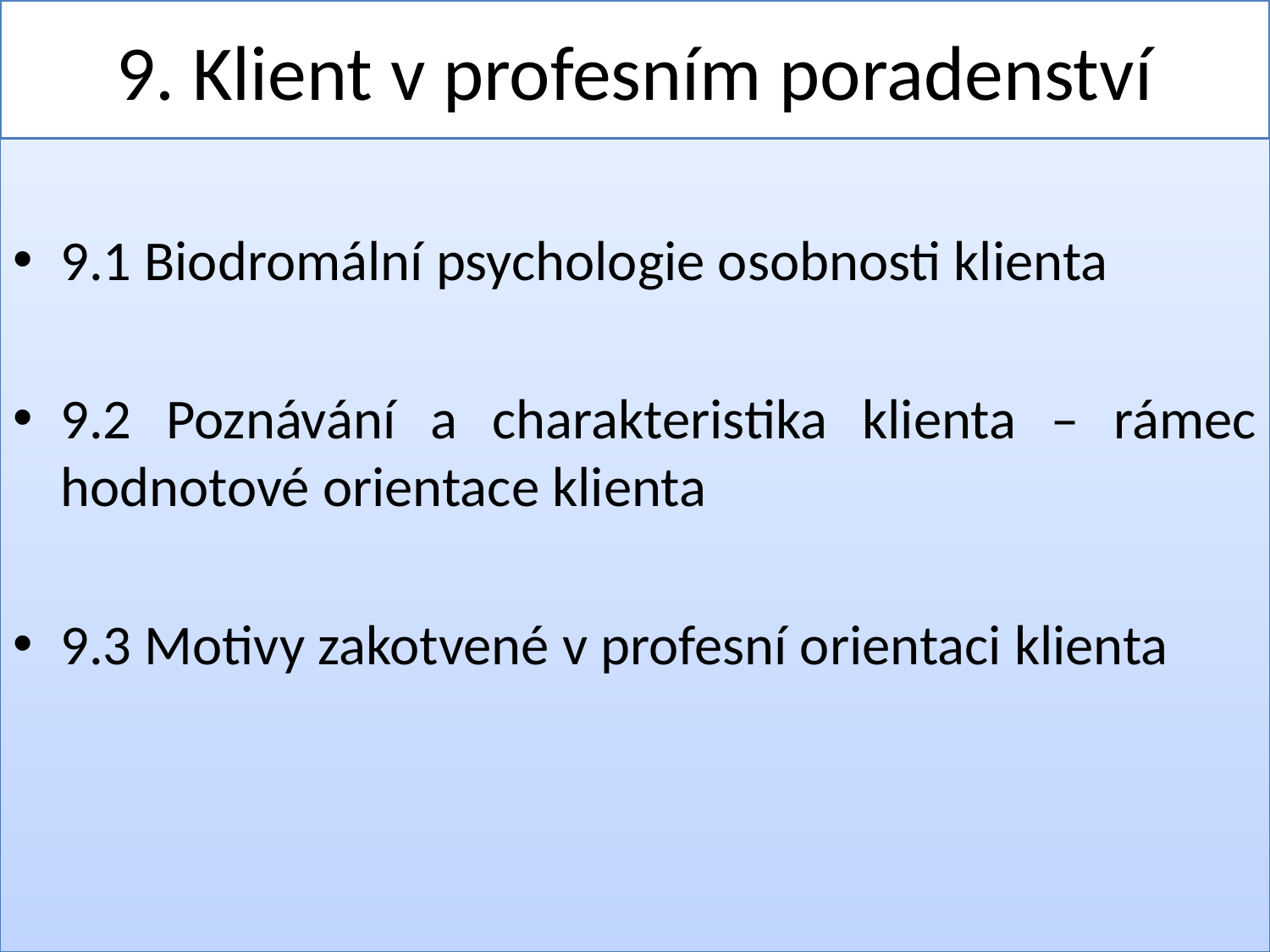

# 9. Klient v profesním poradenství

9.1 Biodromální psychologie osobnosti klienta

9.2 Poznávání a charakteristika klienta – rámec hodnotové orientace klienta

9.3 Motivy zakotvené v profesní orientaci klienta